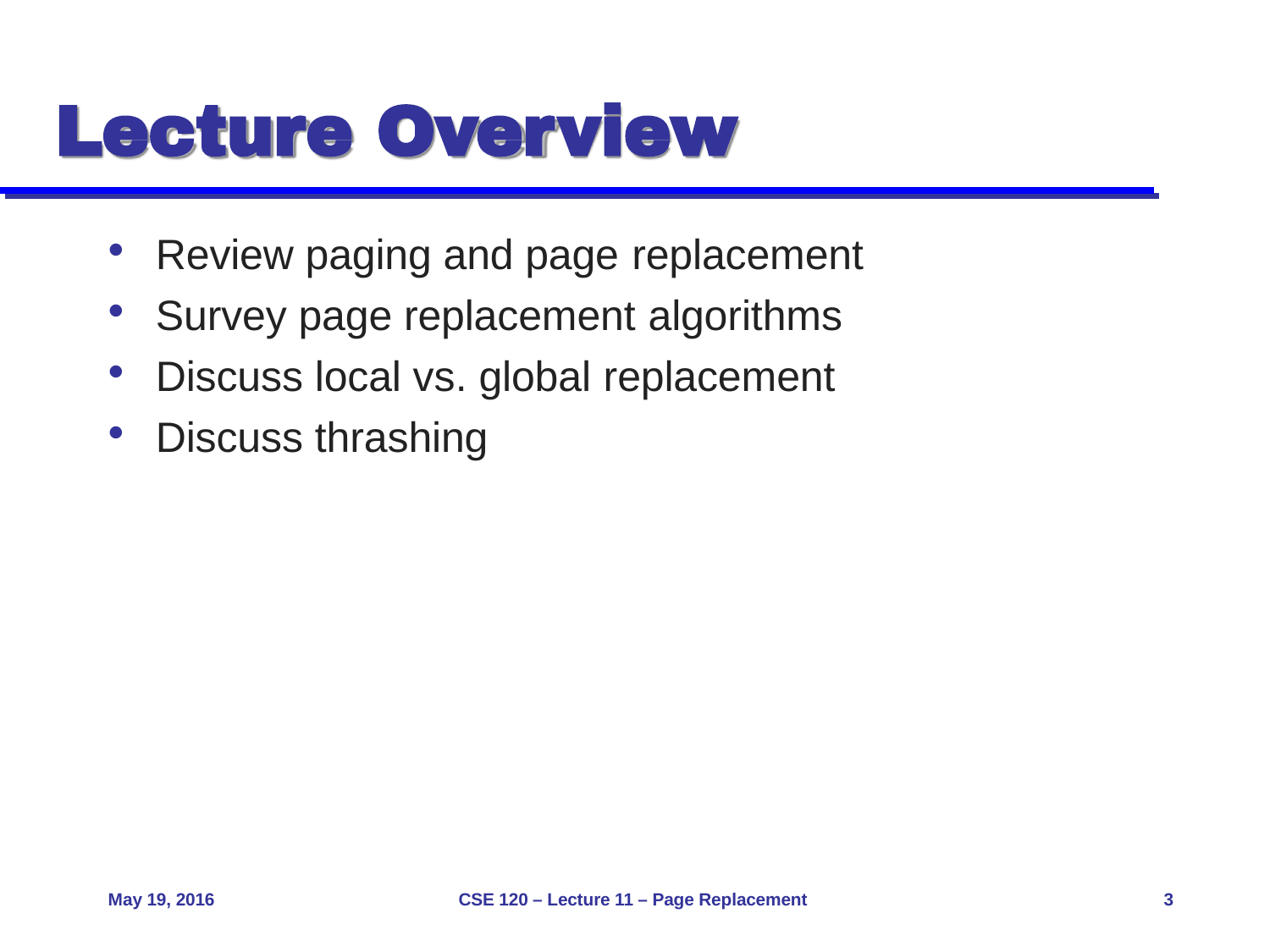

# Lecture Overview
Review paging and page replacement
Survey page replacement algorithms
Discuss local vs. global replacement
Discuss thrashing
May 19, 2016
CSE 120 – Lecture 11 – Page Replacement
3